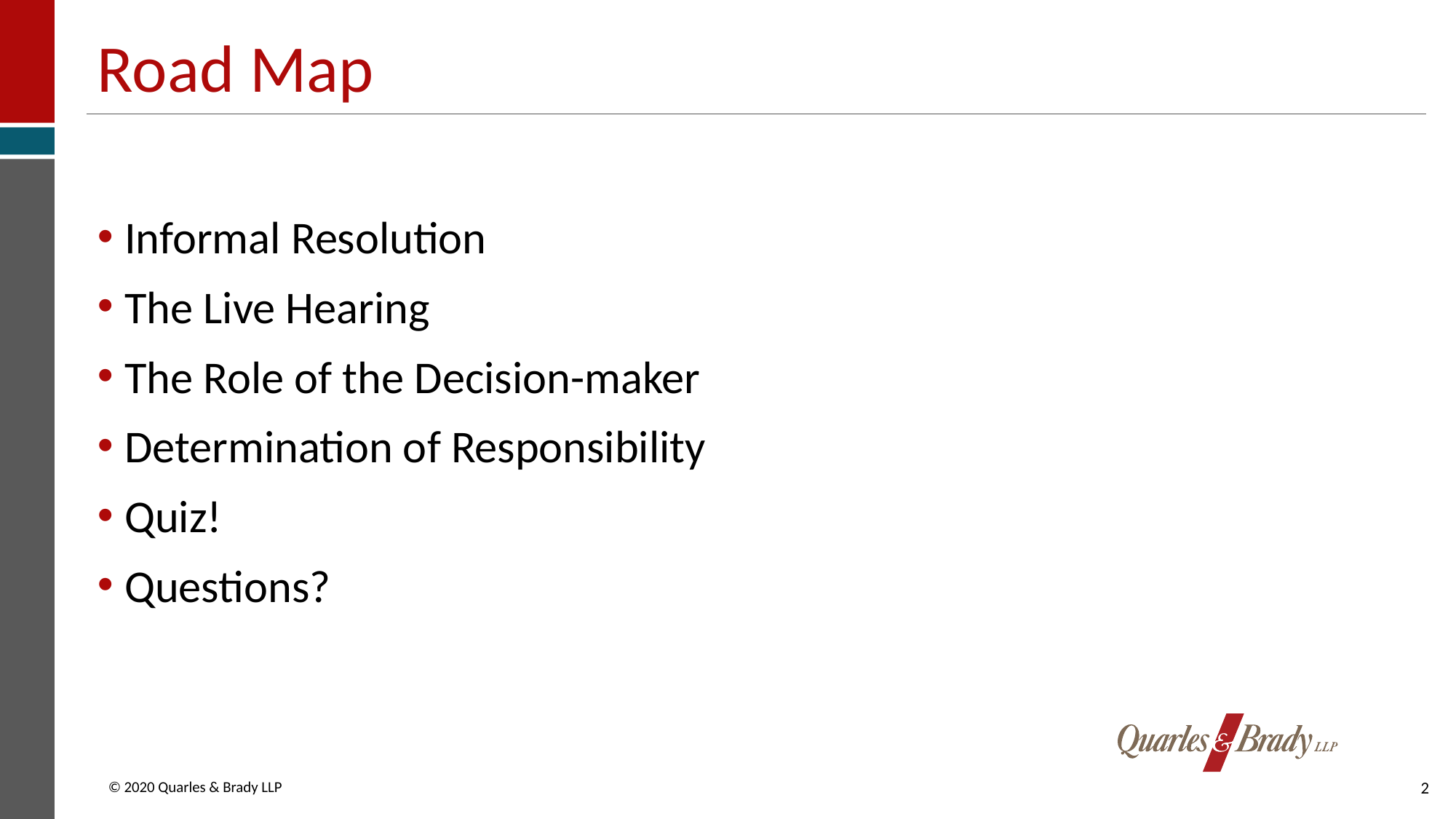

# Road Map
Informal Resolution
The Live Hearing
The Role of the Decision-maker
Determination of Responsibility
Quiz!
Questions?
2